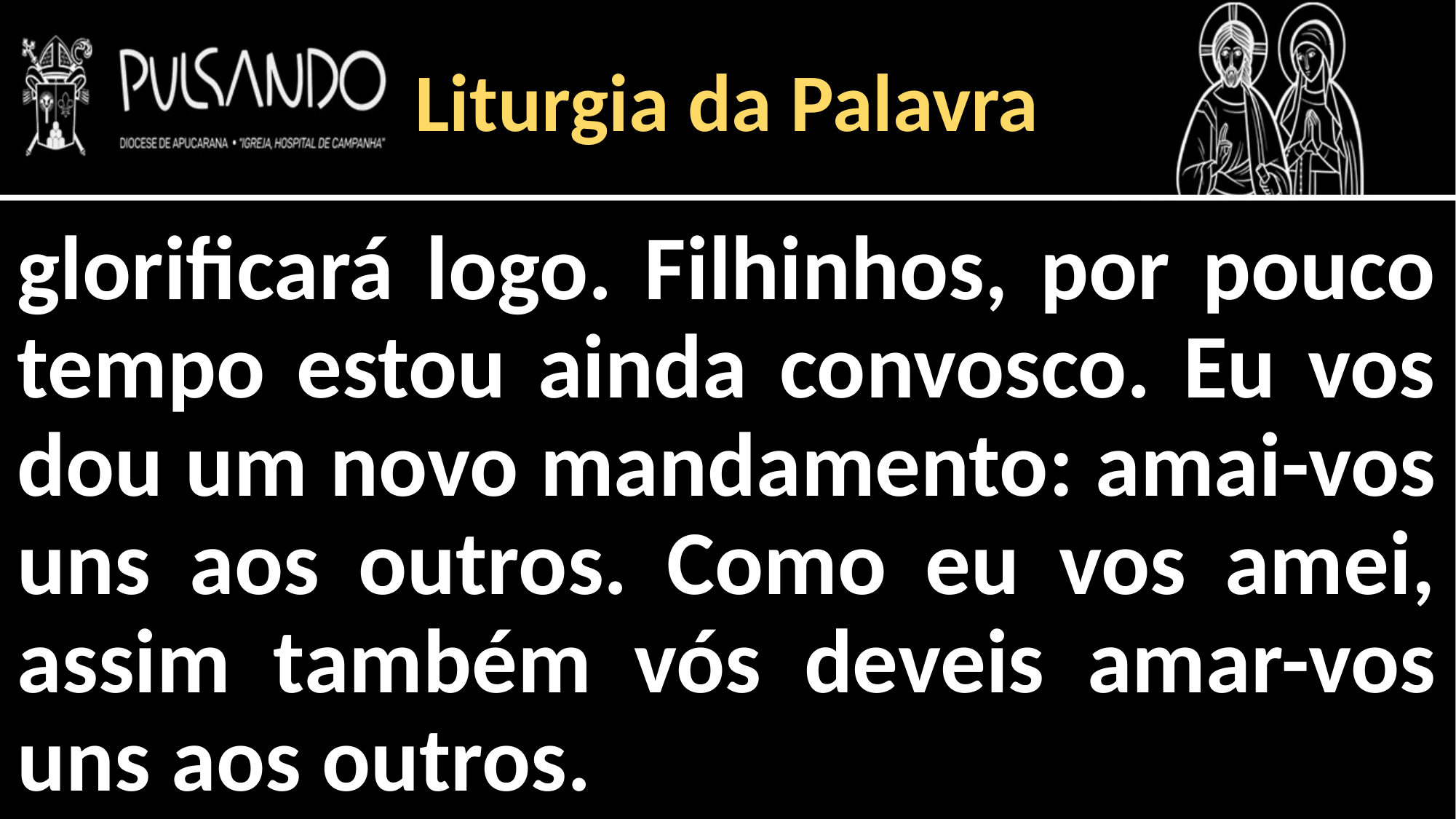

Liturgia da Palavra
glorificará logo. Filhinhos, por pouco tempo estou ainda convosco. Eu vos dou um novo mandamento: amai-vos uns aos outros. Como eu vos amei, assim também vós deveis amar-vos uns aos outros.